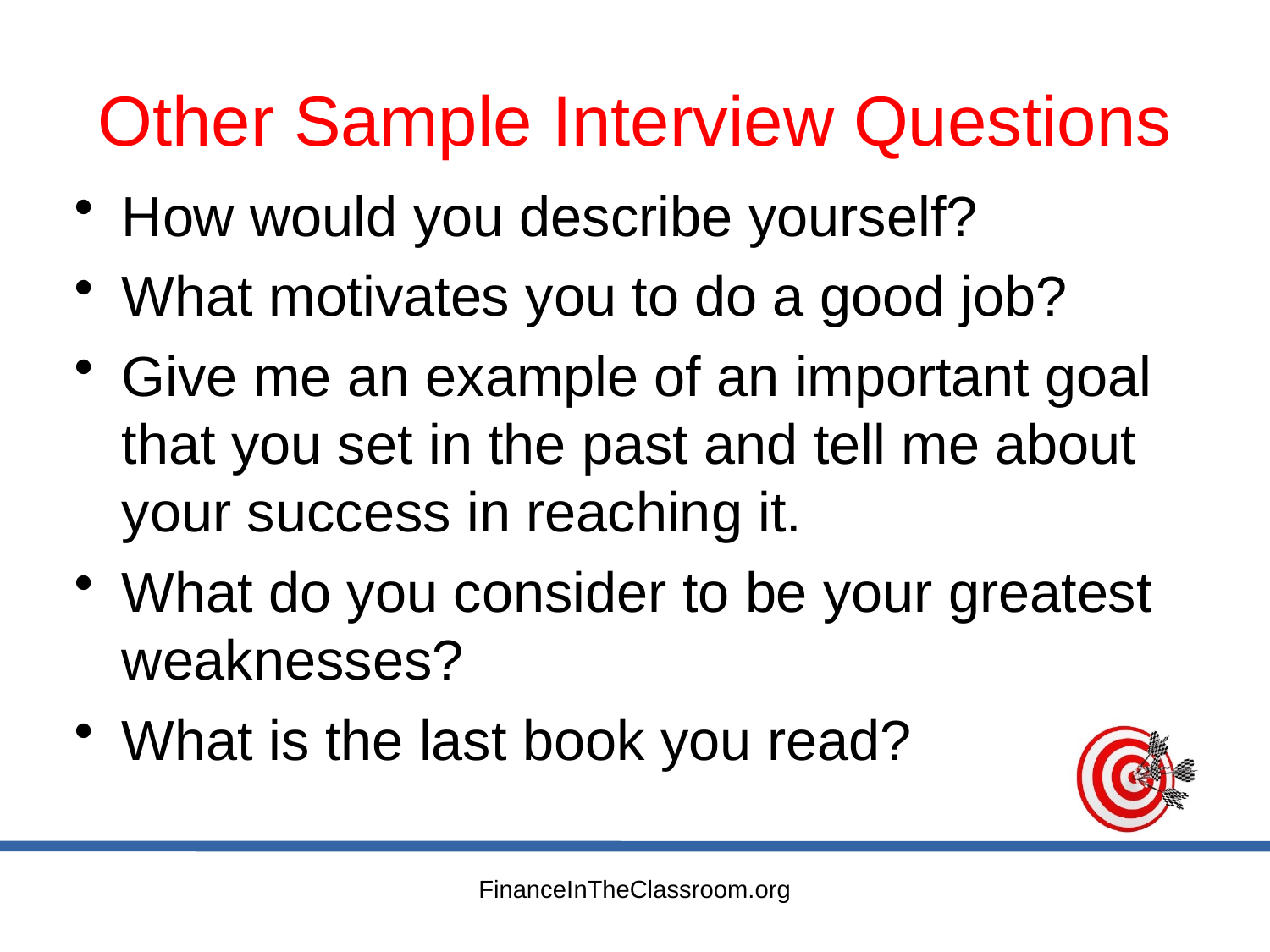

Other Sample Interview Questions
How would you describe yourself?
What motivates you to do a good job?
Give me an example of an important goal that you set in the past and tell me about your success in reaching it.
What do you consider to be your greatest weaknesses?
What is the last book you read?
FinanceInTheClassroom.org